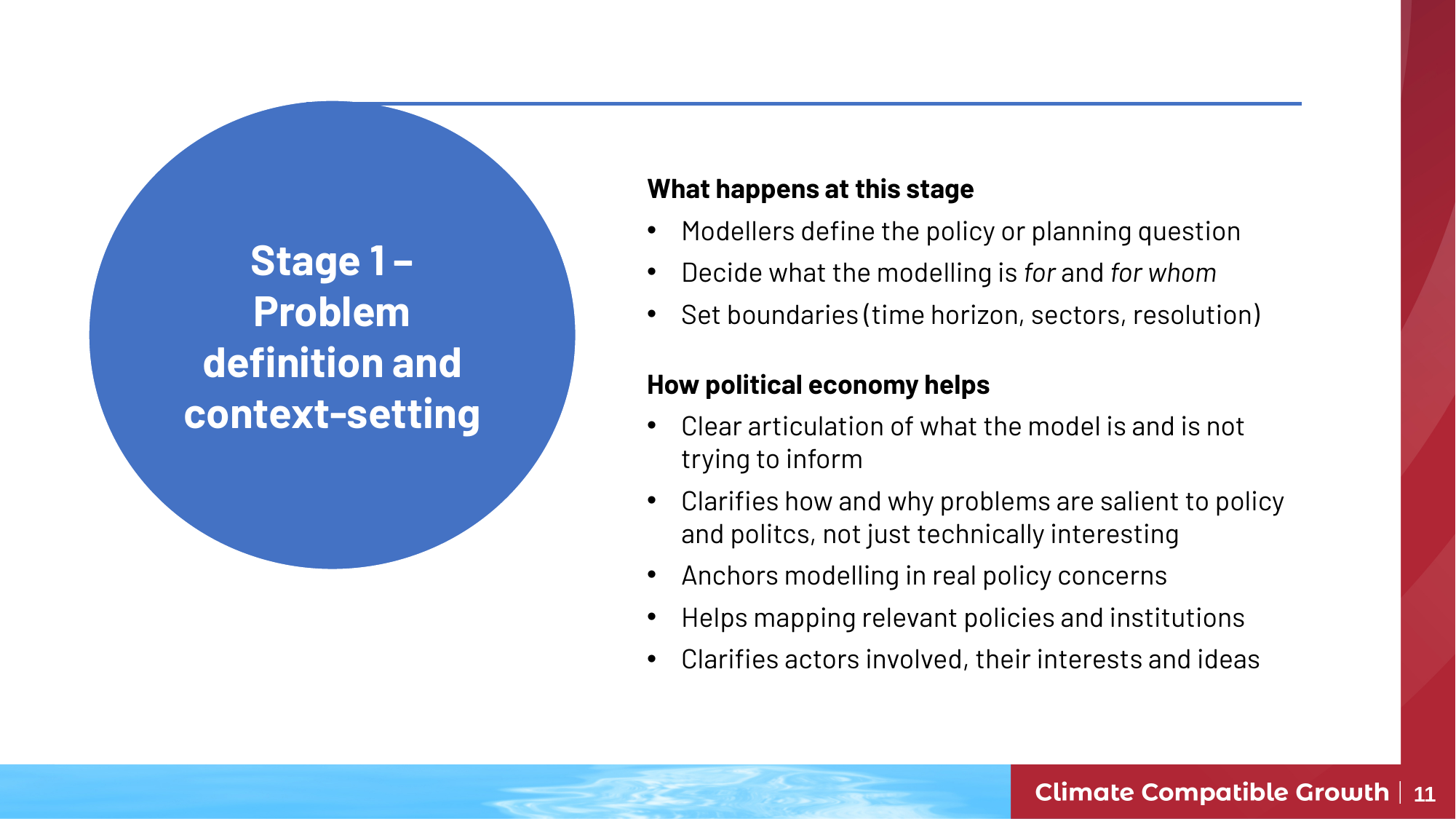

Stage 1 – Problem definition and context-setting
What happens at this stage
Modellers define the policy or planning question
Decide what the modelling is for and for whom
Set boundaries (time horizon, sectors, resolution)

How political economy helps
Clear articulation of what the model is and is not trying to inform
Clarifies how and why problems are salient to policy and politcs, not just technically interesting
Anchors modelling in real policy concerns
Helps mapping relevant policies and institutions
Clarifies actors involved, their interests and ideas

11